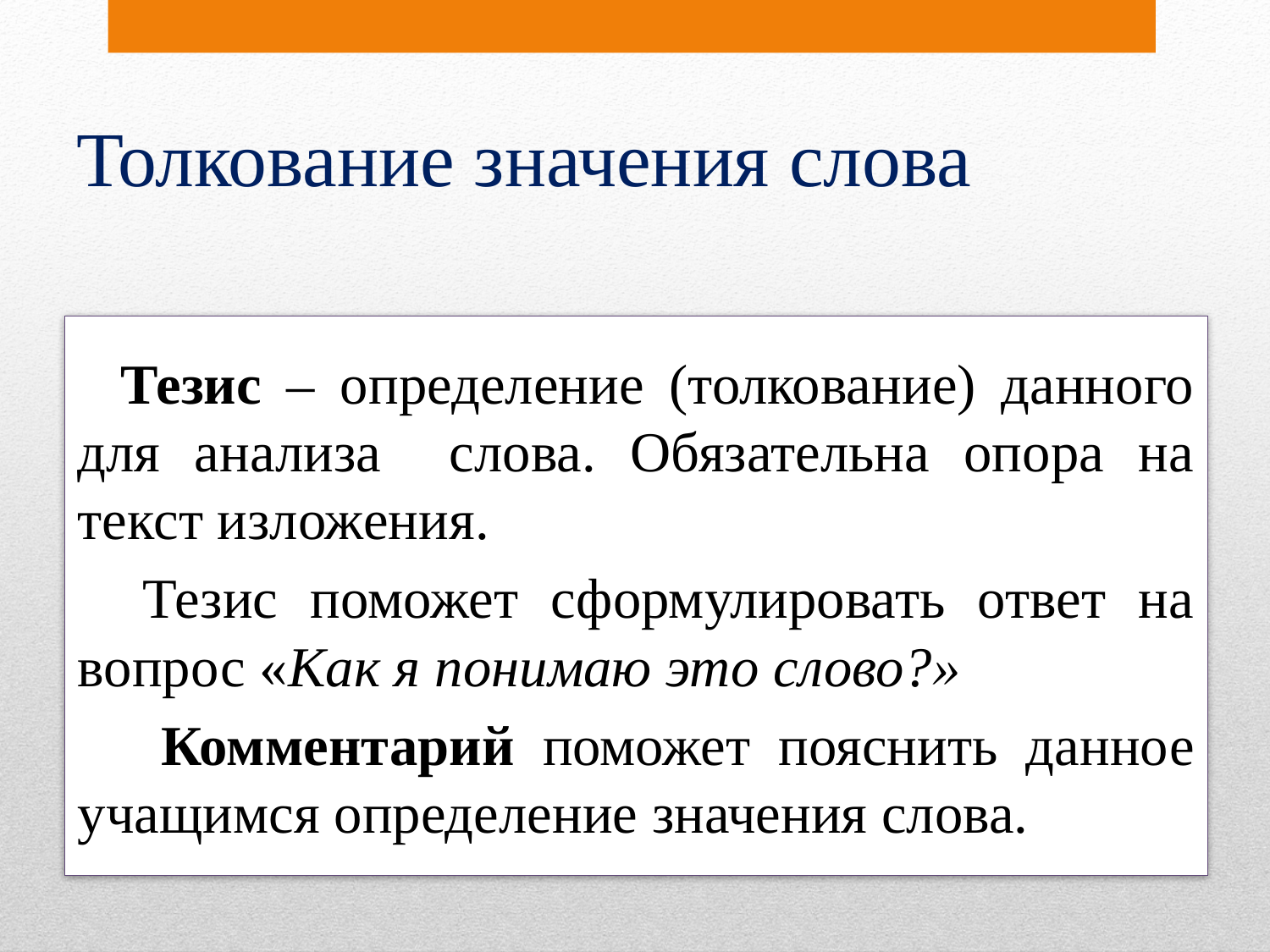

# Толкование значения слова
  Тезис – определение (толкование) данного для анализа  слова. Обязательна опора на текст изложения.
  Тезис поможет сформулировать ответ на вопрос «Как я понимаю это слово?»
   Комментарий поможет пояснить данное учащимся определение значения слова.